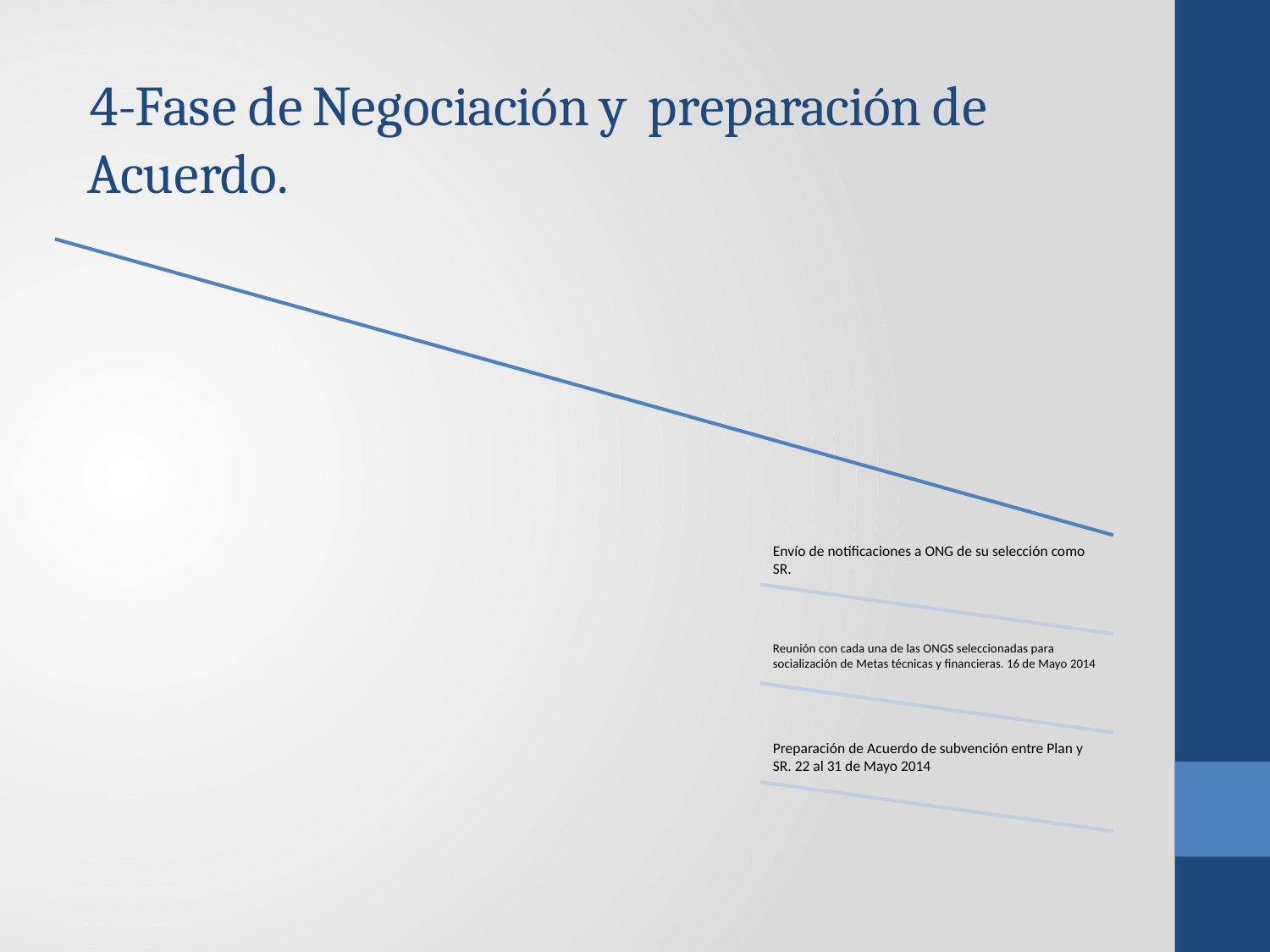

# 4-Fase de Negociación y  preparación de Acuerdo.
Envío de notificaciones a ONG de su selección como SR.
Reunión con cada una de las ONGS seleccionadas para socialización de Metas técnicas y financieras. 16 de Mayo 2014
Preparación de Acuerdo de subvención entre Plan y SR. 22 al 31 de Mayo 2014